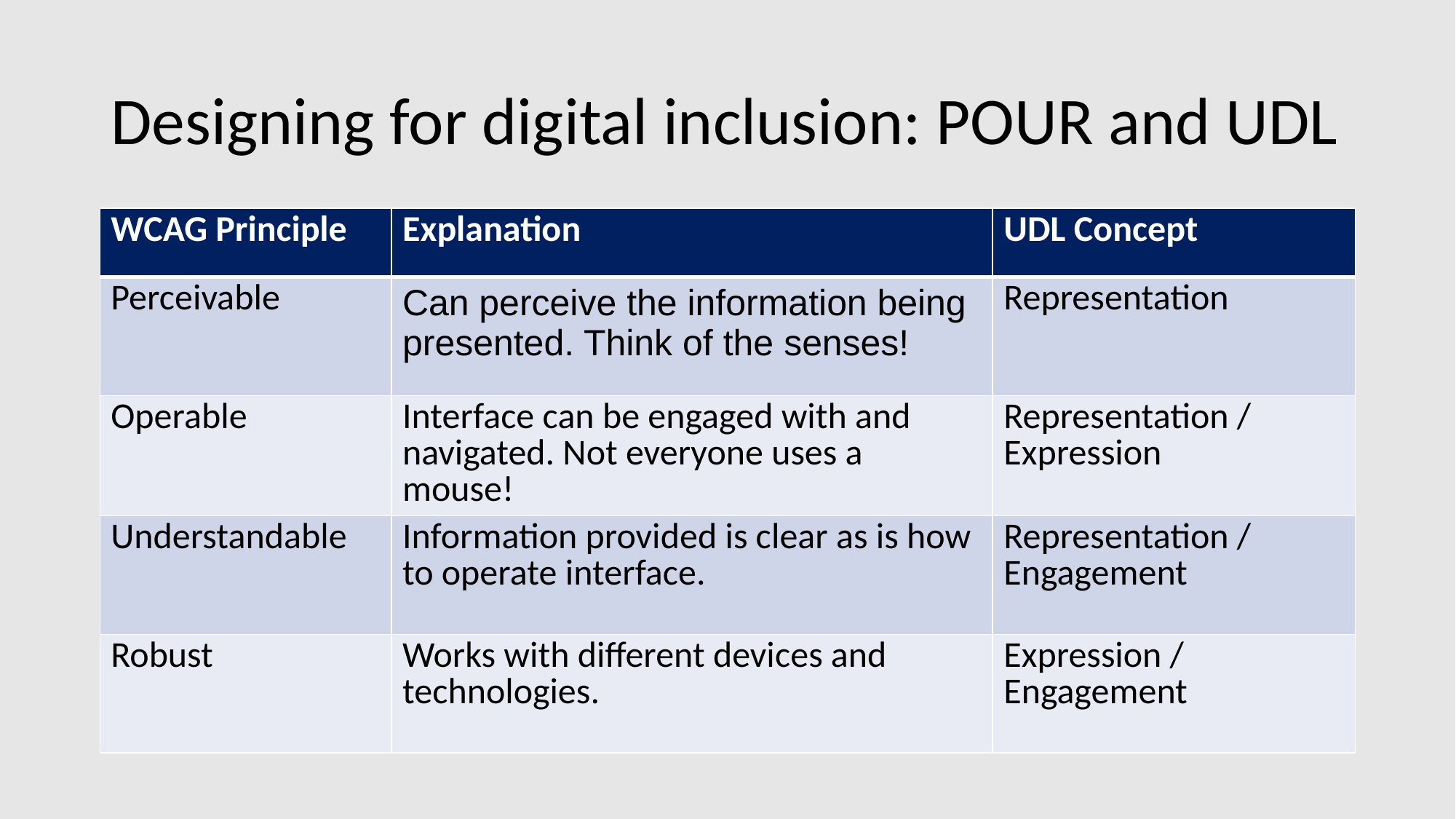

# Designing for digital inclusion: POUR and UDL
| WCAG Principle | Explanation | UDL Concept |
| --- | --- | --- |
| Perceivable | Can perceive the information being presented. Think of the senses! | Representation |
| Operable | Interface can be engaged with and navigated. Not everyone uses a mouse! | Representation / Expression |
| Understandable | Information provided is clear as is how to operate interface. | Representation / Engagement |
| Robust | Works with different devices and technologies. | Expression / Engagement |